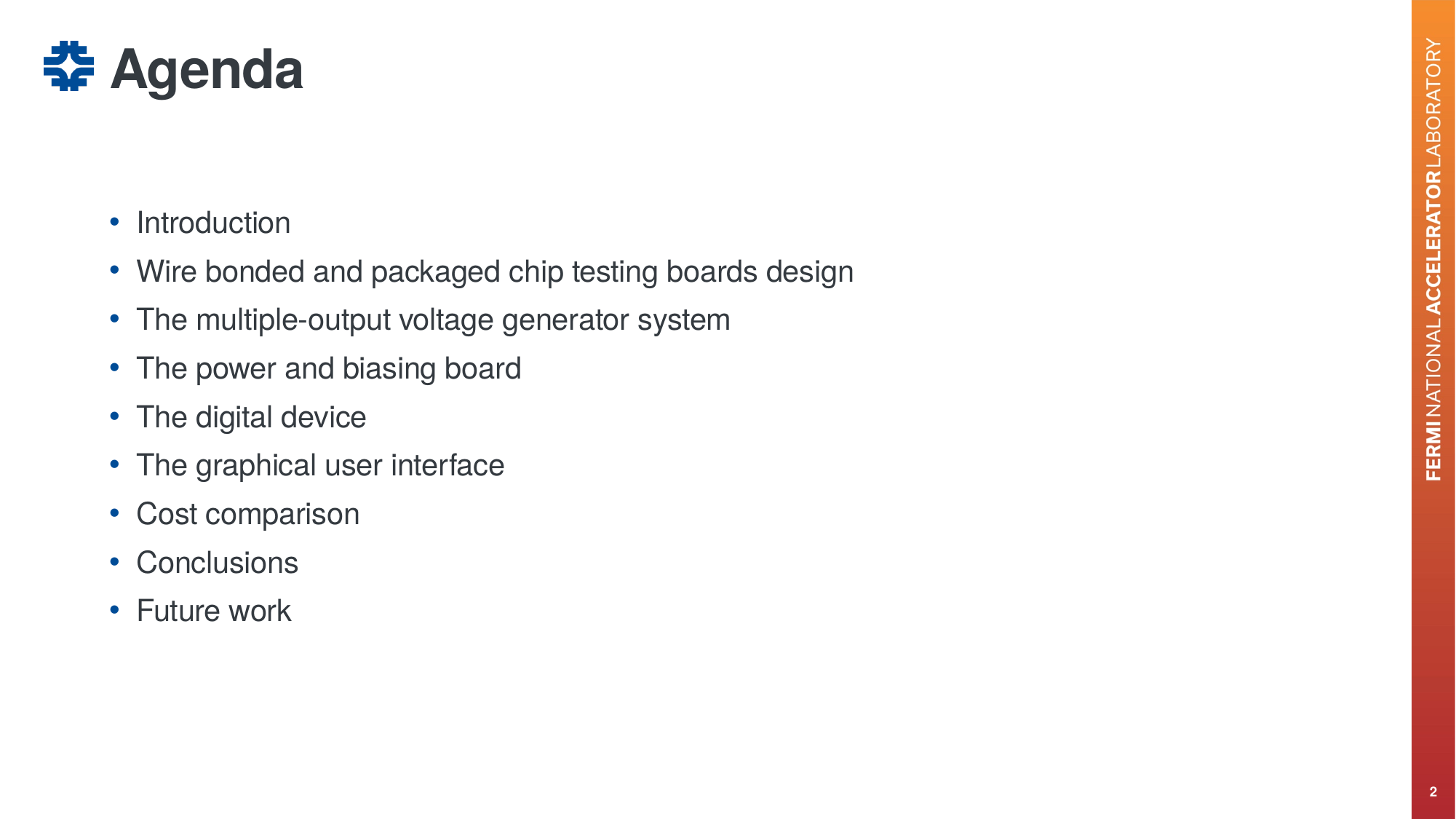

# Agenda

Introduction
Wire bonded and packaged chip testing boards design
The multiple-output voltage generator system
The power and biasing board
The digital device
The graphical user interface
Cost comparison
Conclusions
Future work

2